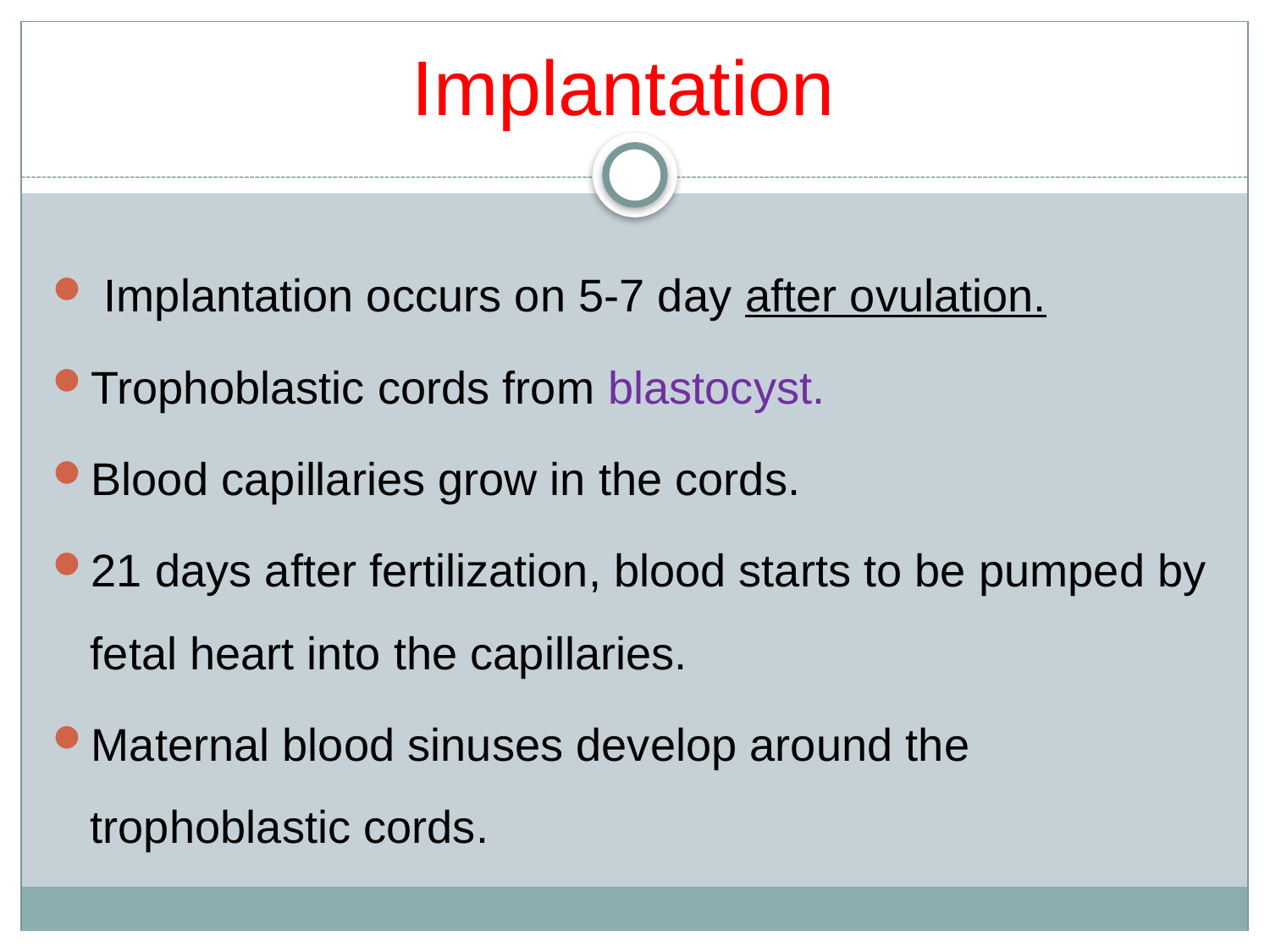

# Implantation
 Implantation occurs on 5-7 day after ovulation.
Trophoblastic cords from blastocyst.
Blood capillaries grow in the cords.
21 days after fertilization, blood starts to be pumped by fetal heart into the capillaries.
Maternal blood sinuses develop around the trophoblastic cords.